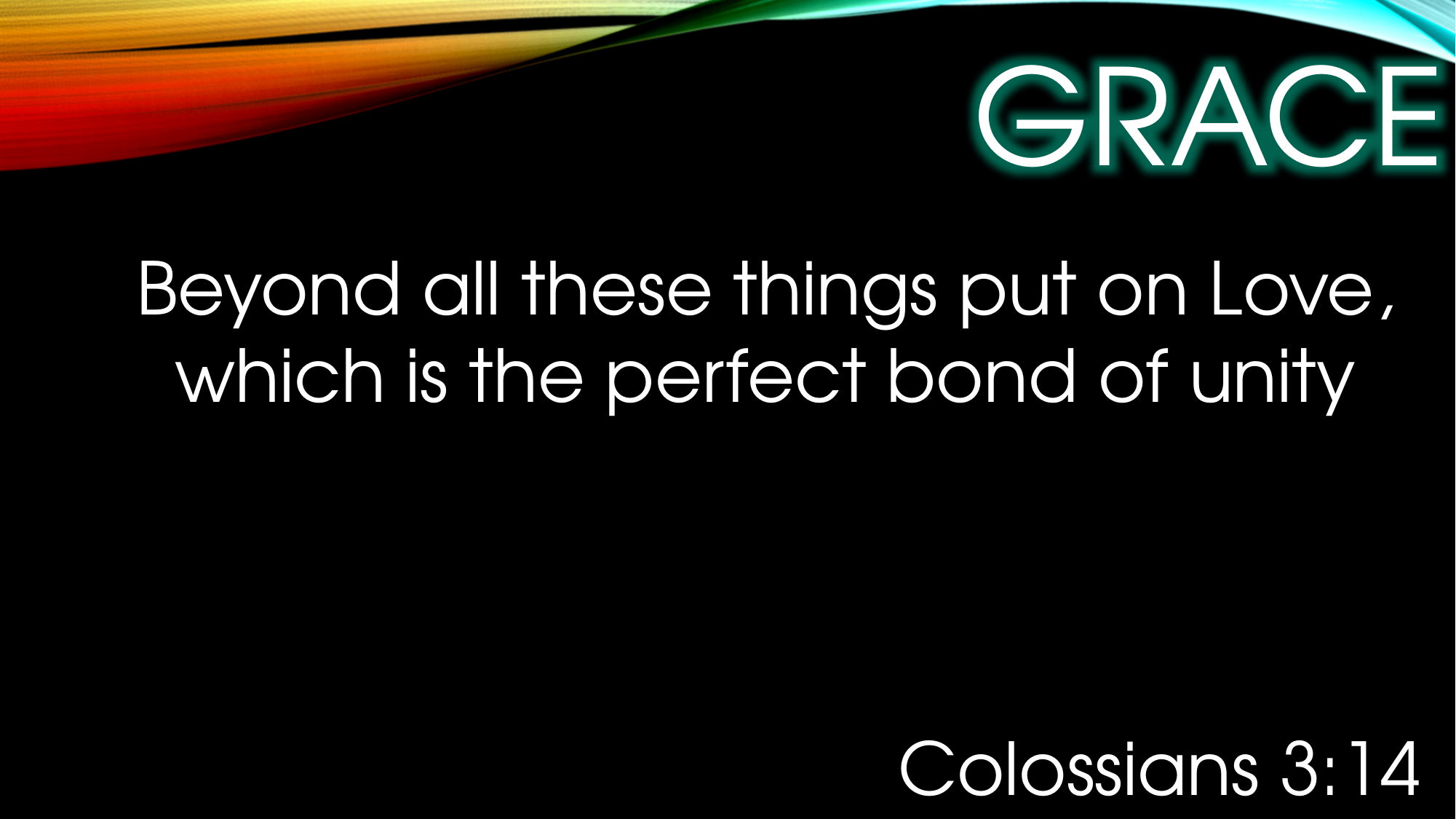

GRACE
Beyond all these things put on Love,
which is the perfect bond of unity
Colossians 3:14